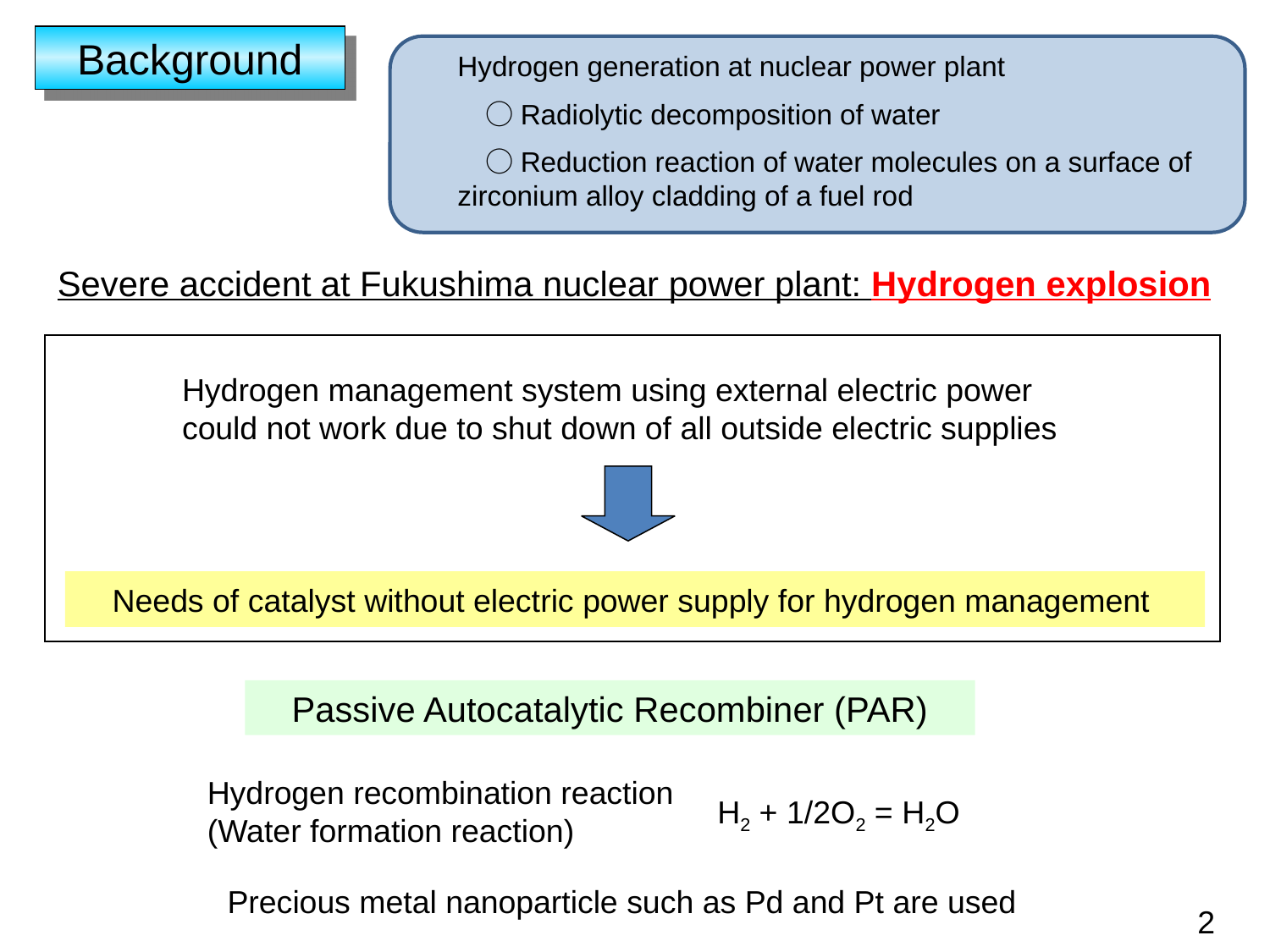

Background

Hydrogen generation at nuclear power plant
　○Radiolytic decomposition of water
　○Reduction reaction of water molecules on a surface of zirconium alloy cladding of a fuel rod
Severe accident at Fukushima nuclear power plant: Hydrogen explosion

Hydrogen management system using external electric power　could not work due to shut down of all outside electric supplies

Needs of catalyst without electric power supply for hydrogen management
Passive Autocatalytic Recombiner (PAR)
Hydrogen recombination reaction (Water formation reaction)
H2 + 1/2O2 = H2O
Precious metal nanoparticle such as Pd and Pt are used
2